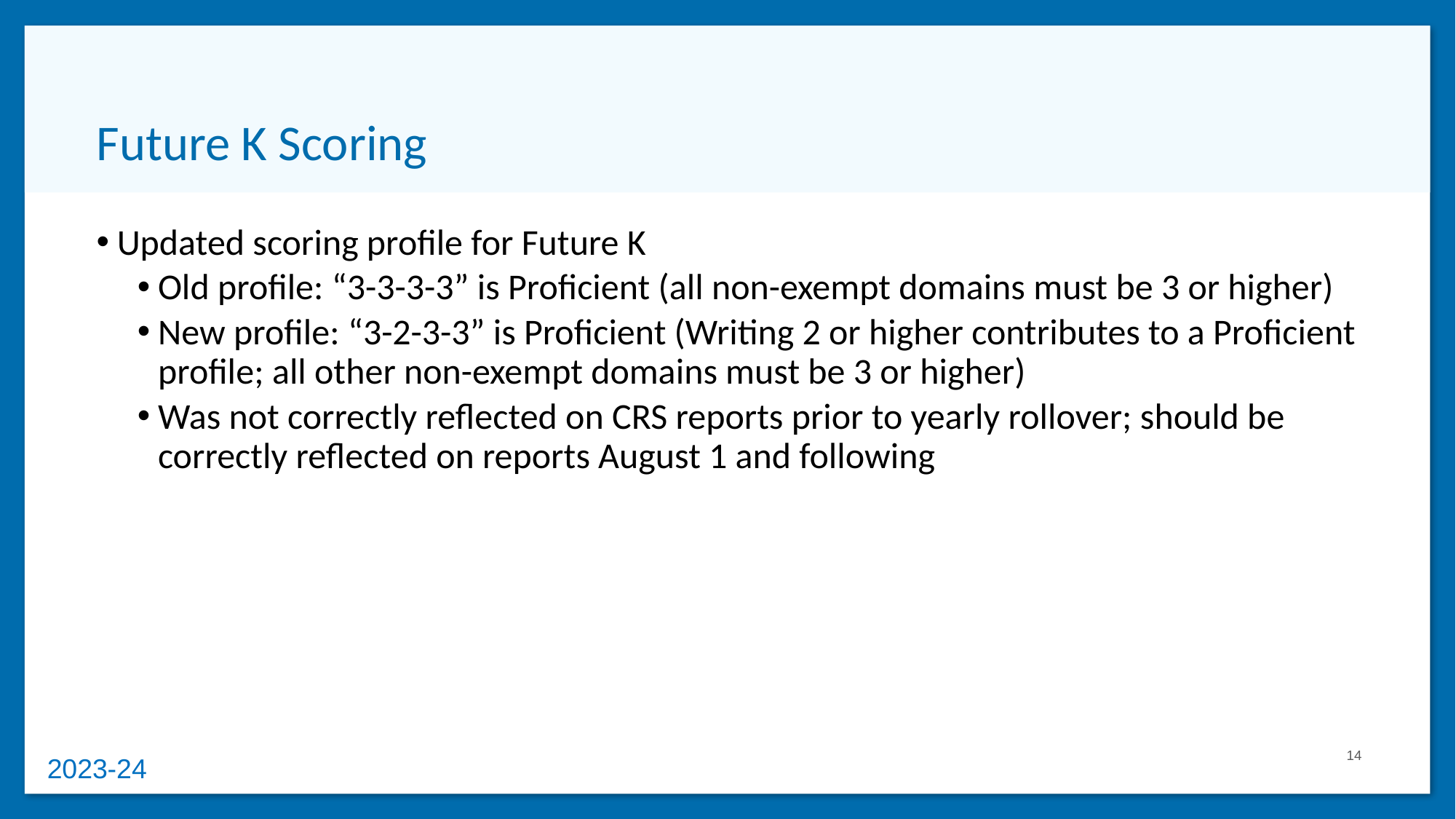

# Future K Scoring
Updated scoring profile for Future K
Old profile: “3-3-3-3” is Proficient (all non-exempt domains must be 3 or higher)
New profile: “3-2-3-3” is Proficient (Writing 2 or higher contributes to a Proficient profile; all other non-exempt domains must be 3 or higher)
Was not correctly reflected on CRS reports prior to yearly rollover; should be correctly reflected on reports August 1 and following
14
2023-24